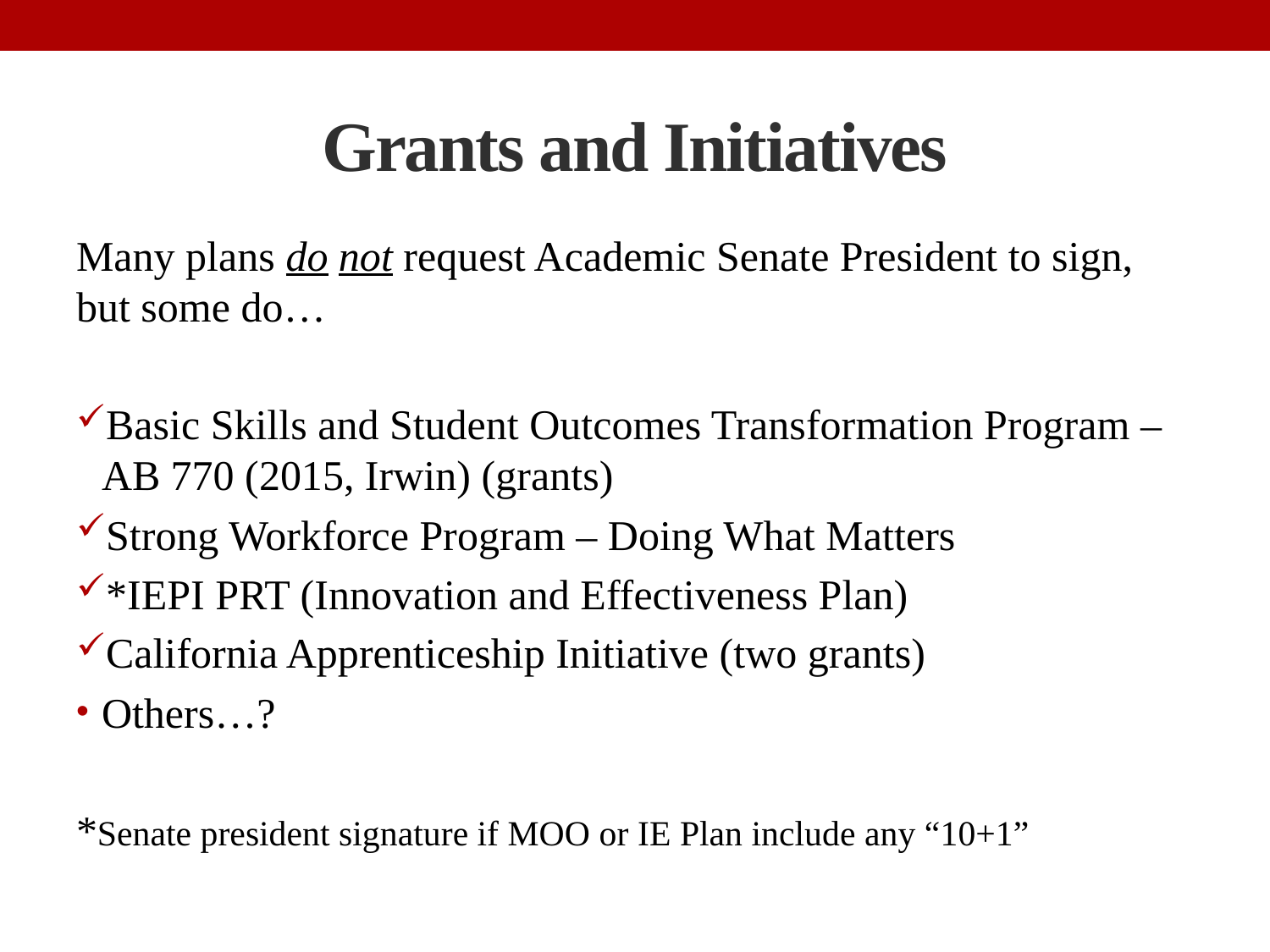

# Grants and Initiatives
Many plans do not request Academic Senate President to sign, but some do…

Basic Skills and Student Outcomes Transformation Program – AB 770 (2015, Irwin) (grants)
Strong Workforce Program – Doing What Matters
*IEPI PRT (Innovation and Effectiveness Plan)
California Apprenticeship Initiative (two grants)
Others…?

*Senate president signature if MOO or IE Plan include any “10+1”